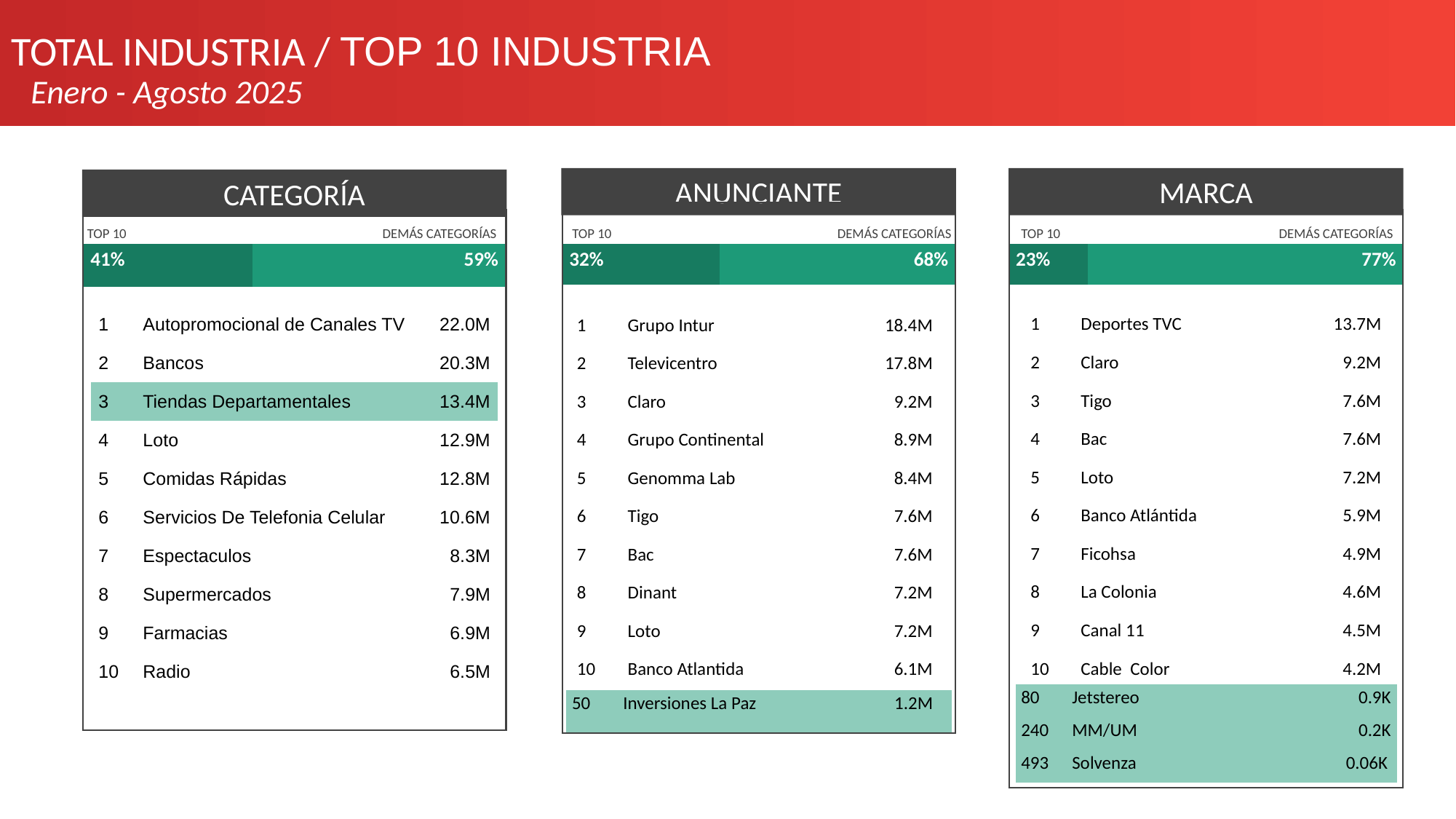

TOTAL INDUSTRIA / TOP 10 INDUSTRIA
Enero - Agosto 2025
ANUNCIANTE
MARCA
CATEGORÍA

TOP 10
DEMÁS CATEGORÍAS
TOP 10
DEMÁS CATEGORÍAS
TOP 10
DEMÁS CATEGORÍAS
| 41% | 59% |
| --- | --- |
| 32% | 68% |
| --- | --- |
| 23% | 77% |
| --- | --- |
| 1 | Autopromocional de Canales TV | 22.0M |
| --- | --- | --- |
| 2 | Bancos | 20.3M |
| 3 | Tiendas Departamentales | 13.4M |
| 4 | Loto | 12.9M |
| 5 | Comidas Rápidas | 12.8M |
| 6 | Servicios De Telefonia Celular | 10.6M |
| 7 | Espectaculos | 8.3M |
| 8 | Supermercados | 7.9M |
| 9 | Farmacias | 6.9M |
| 10 | Radio | 6.5M |
| 1 | Deportes TVC | 13.7M |
| --- | --- | --- |
| 2 | Claro | 9.2M |
| 3 | Tigo | 7.6M |
| 4 | Bac | 7.6M |
| 5 | Loto | 7.2M |
| 6 | Banco Atlántida | 5.9M |
| 7 | Ficohsa | 4.9M |
| 8 | La Colonia | 4.6M |
| 9 | Canal 11 | 4.5M |
| 10 | Cable Color | 4.2M |
| 1 | Grupo Intur | 18.4M |
| --- | --- | --- |
| 2 | Televicentro | 17.8M |
| 3 | Claro | 9.2M |
| 4 | Grupo Continental | 8.9M |
| 5 | Genomma Lab | 8.4M |
| 6 | Tigo | 7.6M |
| 7 | Bac | 7.6M |
| 8 | Dinant | 7.2M |
| 9 | Loto | 7.2M |
| 10 | Banco Atlantida | 6.1M |
| 80 | Jetstereo | 0.9K |
| --- | --- | --- |
| 240 | MM/UM | 0.2K |
| 493 | Solvenza | 0.06K |
| 50 | Inversiones La Paz | 1.2M |
| --- | --- | --- |